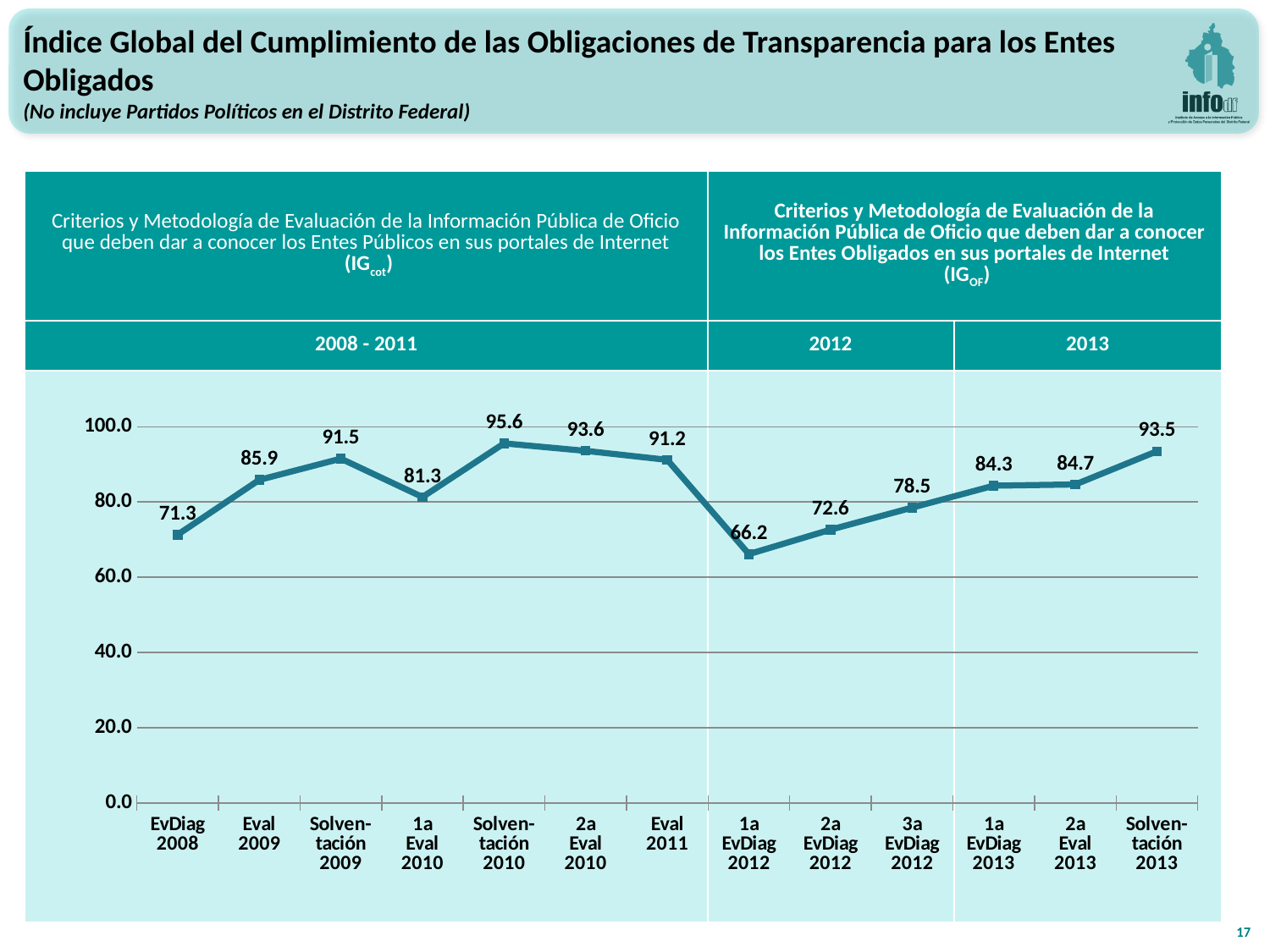

Índice Global del Cumplimiento de las Obligaciones de Transparencia para los Entes Obligados
(No incluye Partidos Políticos en el Distrito Federal)
| Criterios y Metodología de Evaluación de la Información Pública de Oficio que deben dar a conocer los Entes Públicos en sus portales de Internet (IGcot) | Criterios y Metodología de Evaluación de la Información Pública de Oficio que deben dar a conocer los Entes Obligados en sus portales de Internet (IGOF) |  |
| --- | --- | --- |
| 2008 - 2011 | 2012 | 2013 |
|  |  |  |

### Chart

| Category | IGCOT |
|---|---|
| EvDiag
2008 | 71.31670093325643 |
| Eval
2009 | 85.86883875145394 |
| Solven-
tación
2009 | 91.51177627570802 |
| 1a
Eval
2010 | 81.31569508456637 |
| Solven-
tación
2010 | 95.5748281599041 |
| 2a
Eval
2010 | 93.58710698981128 |
| Eval
2011 | 91.19709448911985 |
| 1a
EvDiag
2012 | 66.15170488238073 |
| 2a
EvDiag
2012 | 72.64804206824168 |
| 3a
EvDiag
2012 | 78.5 |
| 1a
EvDiag
2013 | 84.32275136743495 |
| 2a
Eval
2013 | 84.66707622230174 |
| Solven-
tación
2013 | 93.47598696396973 |
17